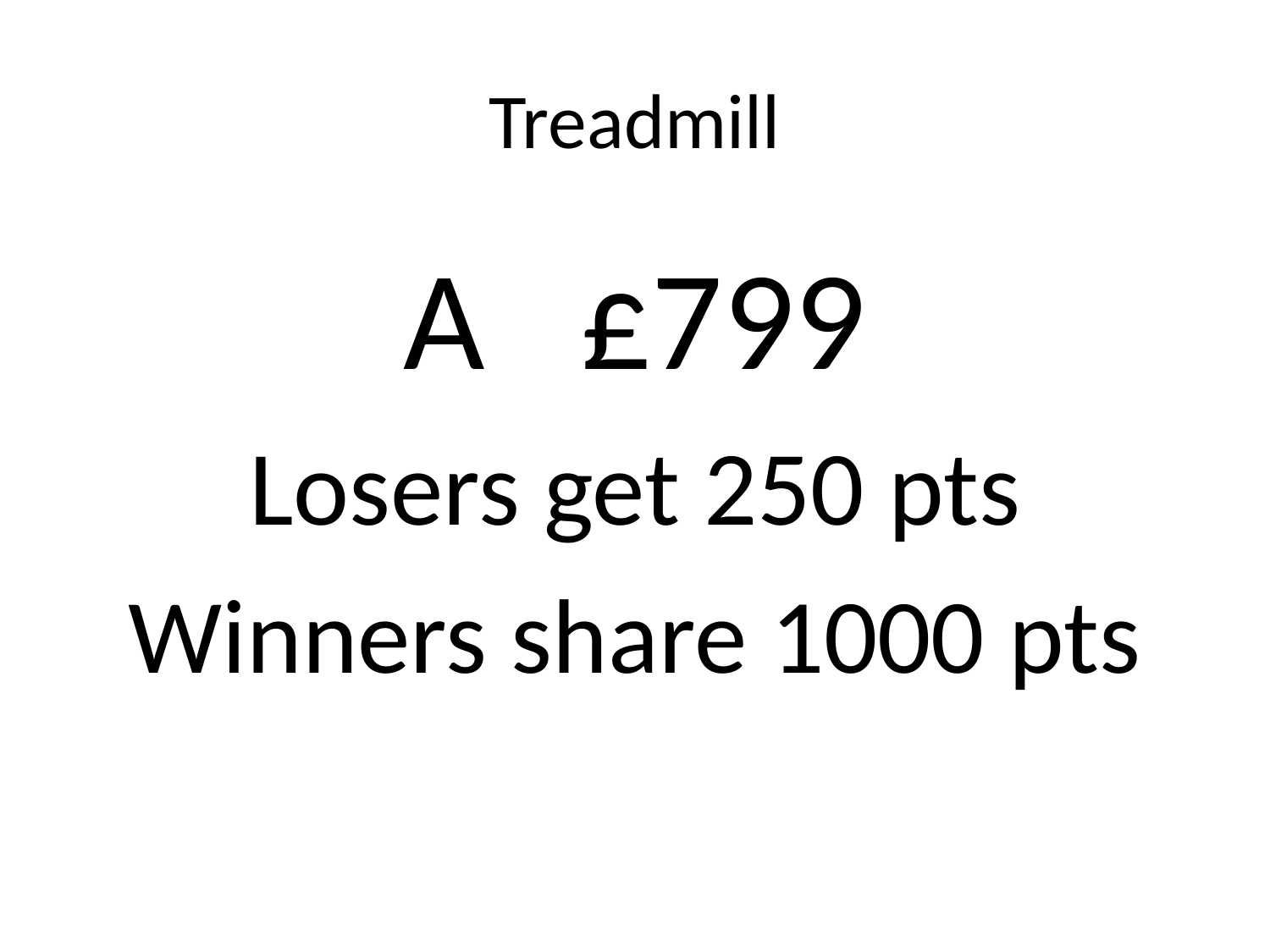

# Treadmill
A   £799
Losers get 250 pts
Winners share 1000 pts